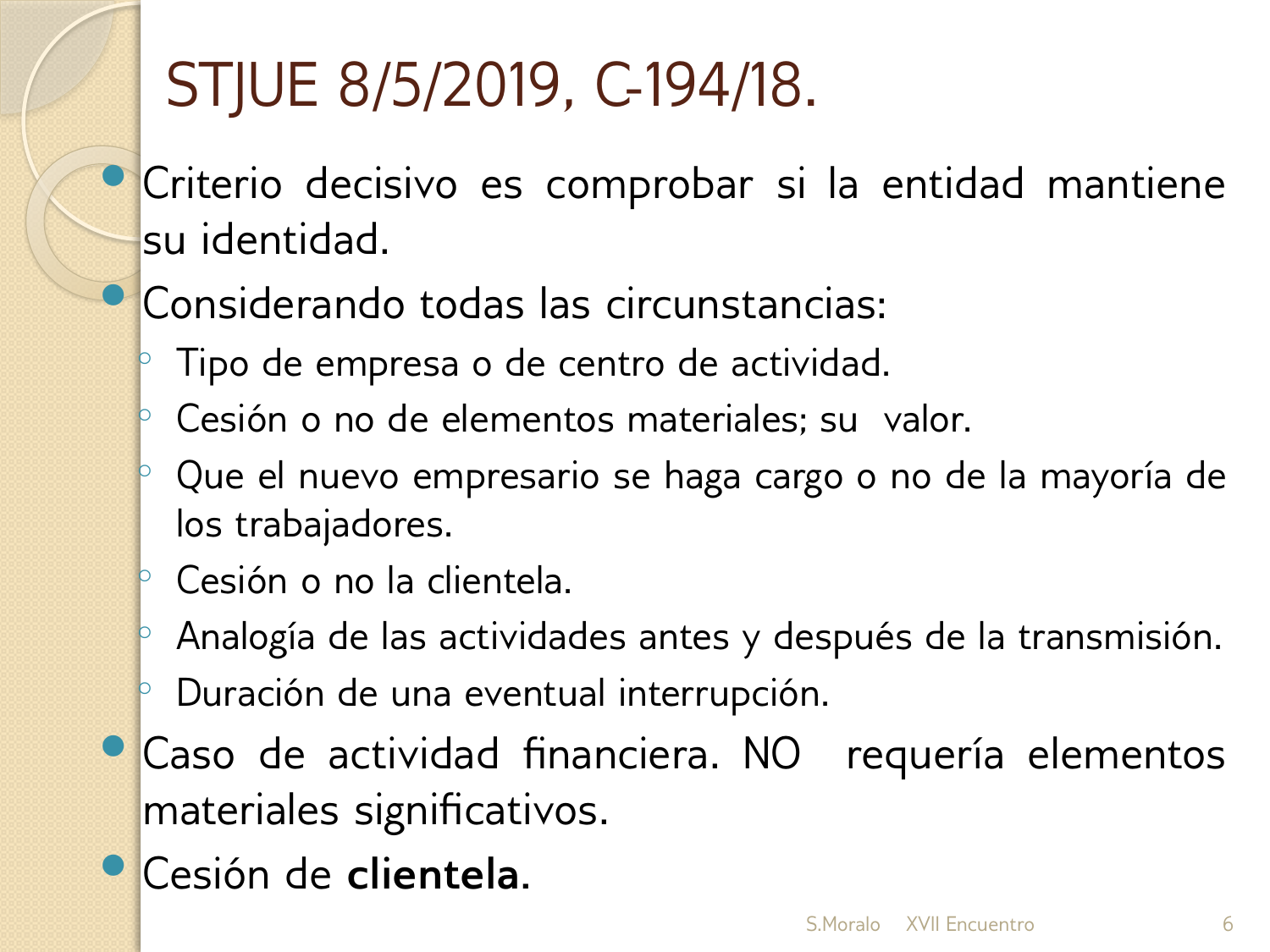

# STJUE 8/5/2019, C-194/18.
Criterio decisivo es comprobar si la entidad mantiene su identidad.
Considerando todas las circunstancias:
Tipo de empresa o de centro de actividad.
Cesión o no de elementos materiales; su  valor.
Que el nuevo empresario se haga cargo o no de la mayoría de los trabajadores.
Cesión o no la clientela.
Analogía de las actividades antes y después de la transmisión.
Duración de una eventual interrupción.
Caso de actividad financiera. NO  requería elementos materiales significativos.
Cesión de clientela.
S.Moralo    XVII Encuentro
6